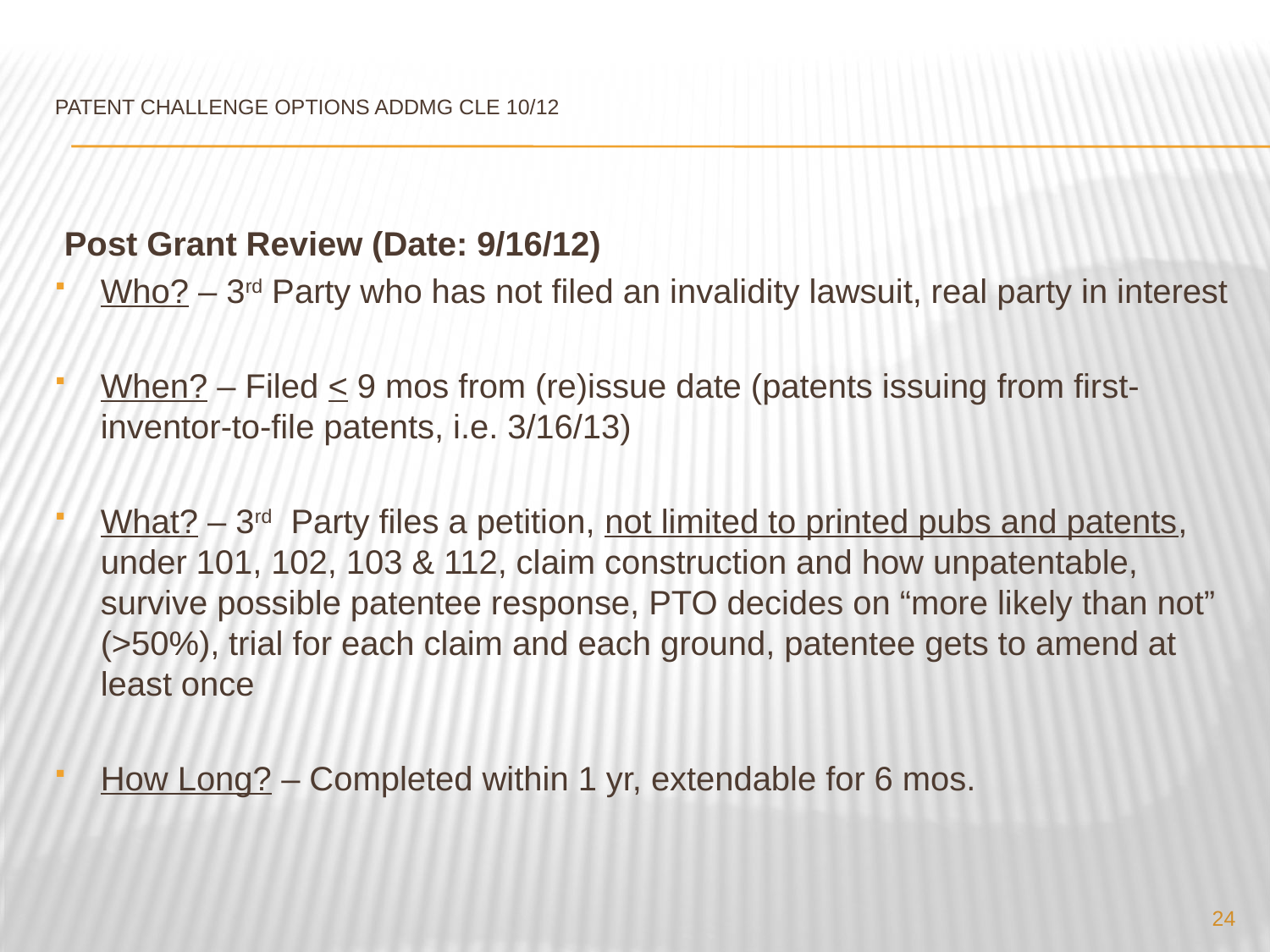

# PATENT CHALLENGE OPTIONS ADDMG CLE 10/12
 Post Grant Review (Date: 9/16/12)
Who? – 3rd Party who has not filed an invalidity lawsuit, real party in interest

When? – Filed < 9 mos from (re)issue date (patents issuing from first-inventor-to-file patents, i.e. 3/16/13)

What? – 3rd  Party files a petition, not limited to printed pubs and patents, under 101, 102, 103 & 112, claim construction and how unpatentable, survive possible patentee response, PTO decides on “more likely than not” (>50%), trial for each claim and each ground, patentee gets to amend at least once

How Long? – Completed within 1 yr, extendable for 6 mos.

24